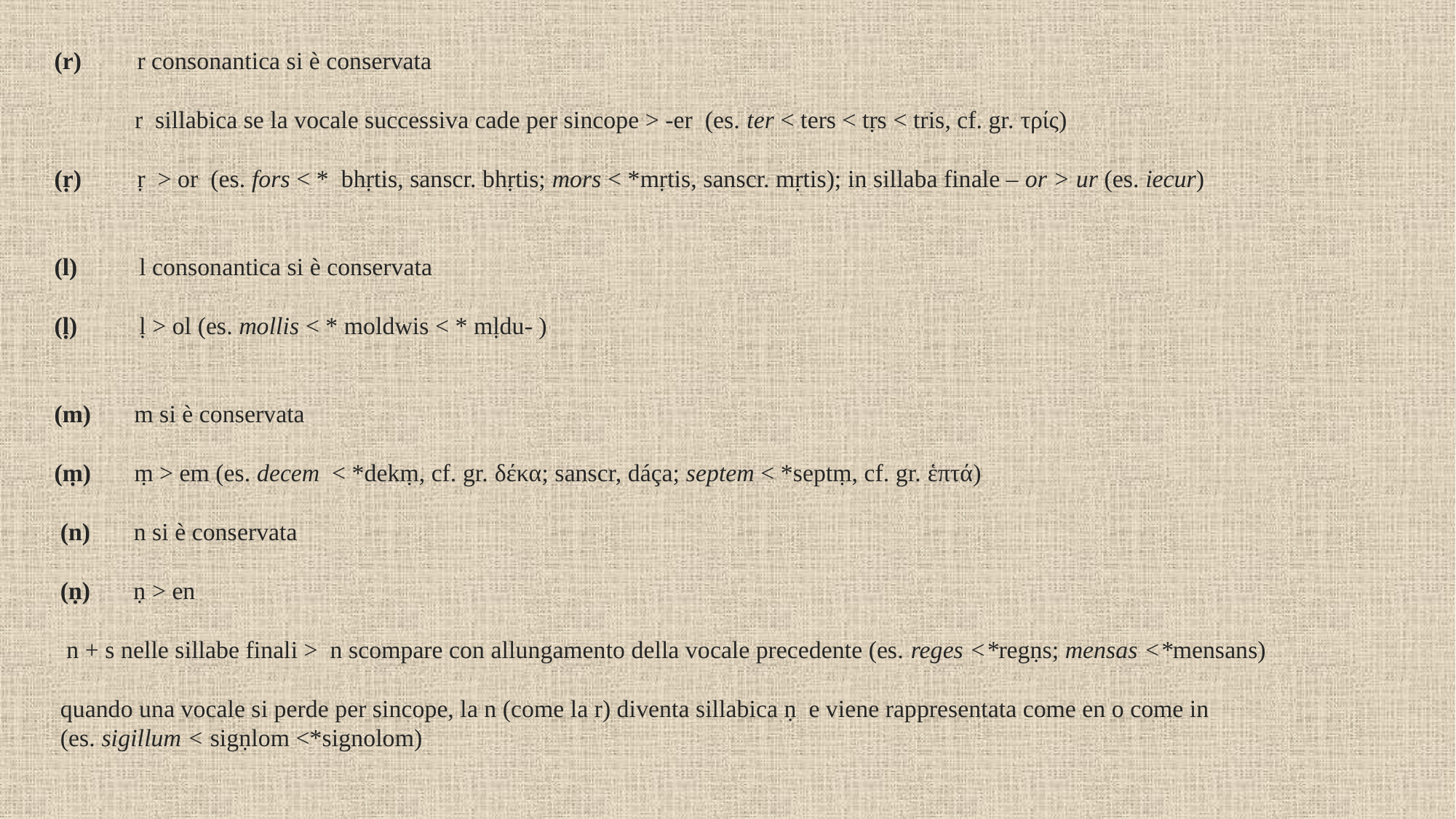

(r)         r consonantica si è conservata

                    r  sillabica se la vocale successiva cade per sincope > -er  (es. ter < ters < tṛs < tris, cf. gr. τρίς)

       (ṛ)         ṛ  > or  (es. fors < *  bhṛtis, sanscr. bhṛtis; mors < *mṛtis, sanscr. mṛtis); in sillaba finale – or > ur (es. iecur)

       (l)          l consonantica si è conservata

       (ḷ)          ḷ > ol (es. mollis < * moldwis < * mḷdu- )

       (m)       m si è conservata

       (ṃ)       ṃ > em (es. decem  < *dekṃ, cf. gr. δέκα; sanscr, dáça; septem < *septṃ, cf. gr. ἑπτά)

        (n)       n si è conservata

        (ṇ)       ṇ > en

         n + s nelle sillabe finali >  n scompare con allungamento della vocale precedente (es. reges <*regṇs; mensas <*mensans)

        quando una vocale si perde per sincope, la n (come la r) diventa sillabica ṇ  e viene rappresentata come en o come in
        (es. sigillum < sigṇlom <*signolom)